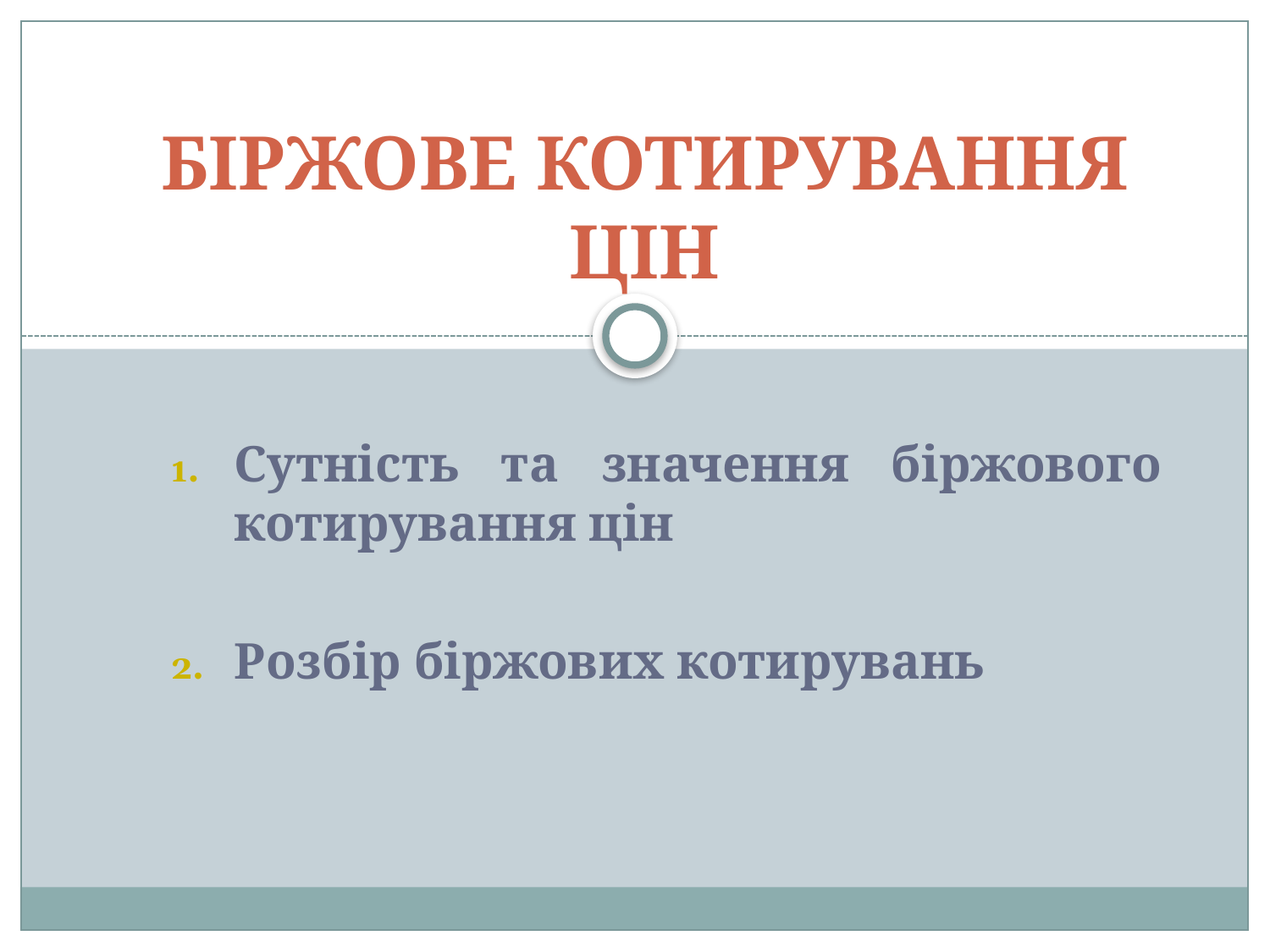

# БІРЖОВЕ КОТИРУВАННЯ ЦІН
Сутність та значення біржового котирування цін

Розбір біржових котирувань